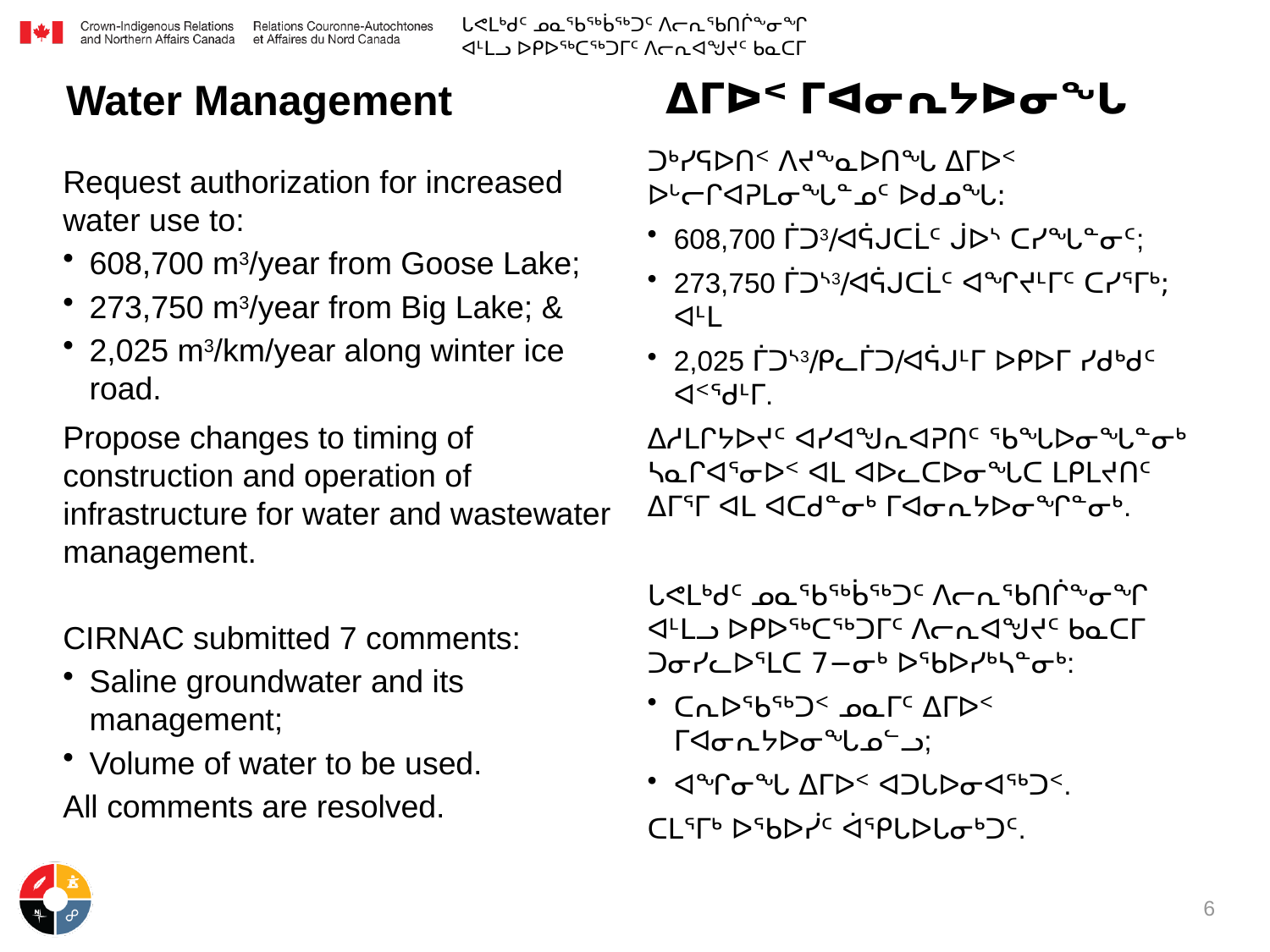

ᒐᕙᒪᒃᑯᑦ ᓄᓇᖃᖅᑳᖅᑐᑦ ᐱᓕᕆᖃᑎᒌᖕᓂᖏ ᐊᒻᒪᓗ ᐅᑭᐅᖅᑕᖅᑐᒥᑦ ᐱᓕᕆᐊᖑᔪᑦ ᑲᓇᑕᒥ

ᐃᒥᐅᑉ ᒥᐊᓂᕆᔭᐅᓂᖓ
Water Management

ᑐᒃᓯᕋᐅᑎᑉ ᐱᔪᖕᓇᐅᑎᖓ ᐃᒥᐅᑉ ᐅᒡᓕᒋᐊᕈᒪᓂᖓᓐᓄᑦ ᐅᑯᓄᖓ:
608,700 ᒦᑐ3/ᐊᕌᒍᑕᒫᑦ ᒎᐅᔅ ᑕᓯᖓᓐᓂᑦ;
273,750 ᒦᑐᔅ3/ᐊᕌᒍᑕᒫᑦ ᐊᖏᔪᒻᒥᑦ ᑕᓯᕐᒥᒃ; ᐊᒻᒪ
2,025 ᒦᑐᔅ3/ᑭᓚᒦᑐ/ᐊᕌᒍᒻᒥ ᐅᑭᐅᒥ ᓯᑯᒃᑯᑦ ᐊᑉᖁᒻᒥ.
ᐃᓱᒪᒋᔭᐅᔪᑦ ᐊᓯᐊᖑᕆᐊᕈᑎᑦ ᖃᖓᐅᓂᖓᓐᓂᒃ ᓴᓇᒋᐊᕐᓂᐅᑉ ᐊᒪ ᐊᐅᓚᑕᐅᓂᖓᑕ ᒪᑭᒪᔪᑎᑦ ᐃᒥᕐᒥ ᐊᒪ ᐊᑕᑯᓐᓂᒃ ᒥᐊᓂᕆᔭᐅᓂᖏᓐᓂᒃ.

ᒐᕙᒪᒃᑯᑦ ᓄᓇᖃᖅᑳᖅᑐᑦ ᐱᓕᕆᖃᑎᒌᖕᓂᖏ ᐊᒻᒪᓗ ᐅᑭᐅᖅᑕᖅᑐᒥᑦ ᐱᓕᕆᐊᖑᔪᑦ ᑲᓇᑕᒥ ᑐᓂᓯᓚᐅᕐᒪᑕ 7−ᓂᒃ ᐅᖃᐅᓯᒃᓴᓐᓂᒃ:
ᑕᕆᐅᖃᖅᑐᑉ ᓄᓇᒥᑦ ᐃᒥᐅᑉ ᒥᐊᓂᕆᔭᐅᓂᖓᓄᓪᓗ;
ᐊᖏᓂᖓ ᐃᒥᐅᑉ ᐊᑐᒐᐅᓂᐊᖅᑐᑉ.
ᑕᒪᕐᒥᒃ ᐅᖃᐅᓰᑦ ᐋᕿᒐᐅᒐᓂᒃᑐᑦ.
Request authorization for increased water use to:
608,700 m3/year from Goose Lake;
273,750 m3/year from Big Lake; &
2,025 m3/km/year along winter ice road.
Propose changes to timing of construction and operation of infrastructure for water and wastewater management.

CIRNAC submitted 7 comments:
Saline groundwater and its management;
Volume of water to be used.
All comments are resolved.

6